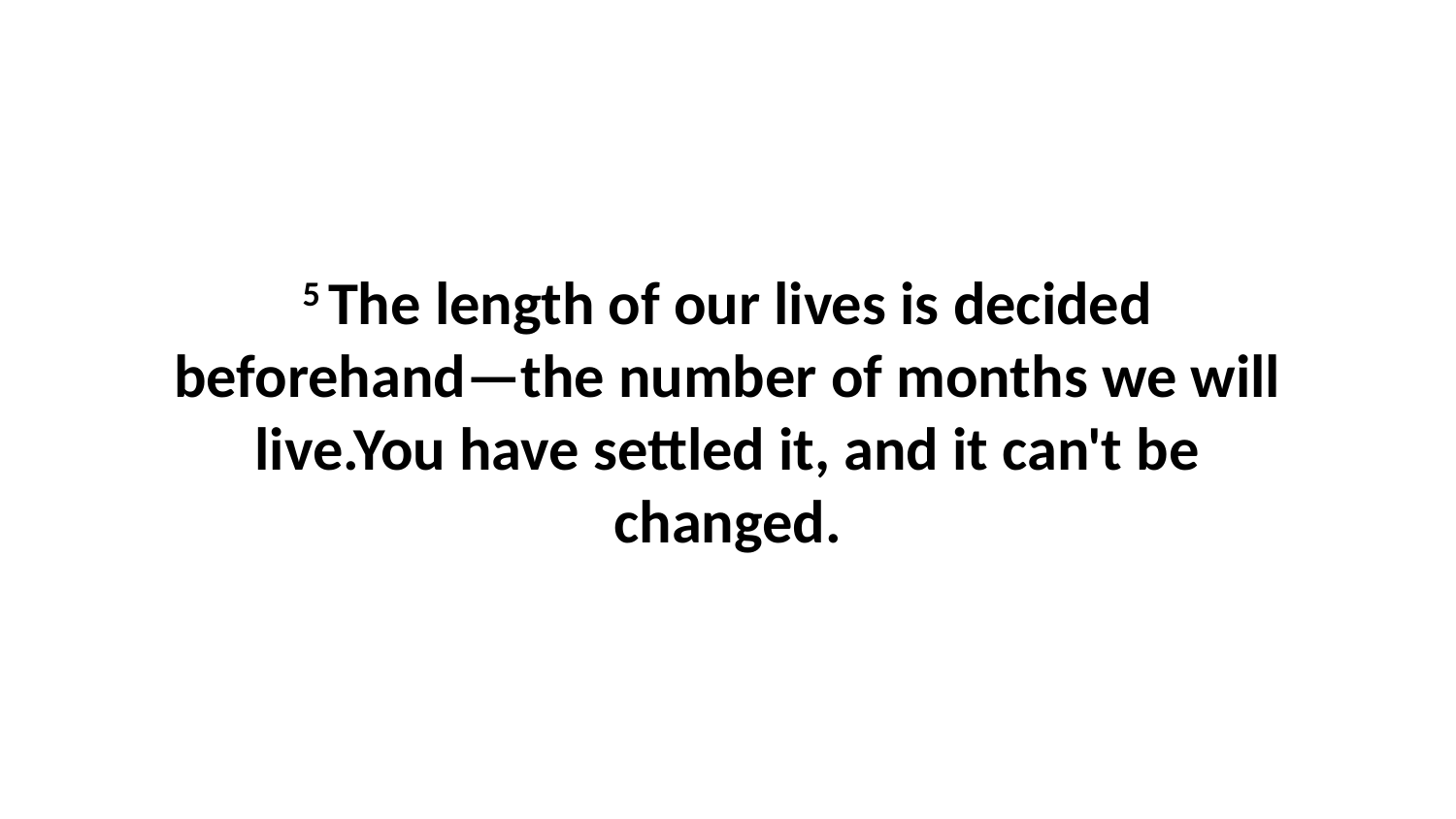

5 The length of our lives is decided beforehand—the number of months we will live.You have settled it, and it can't be changed.